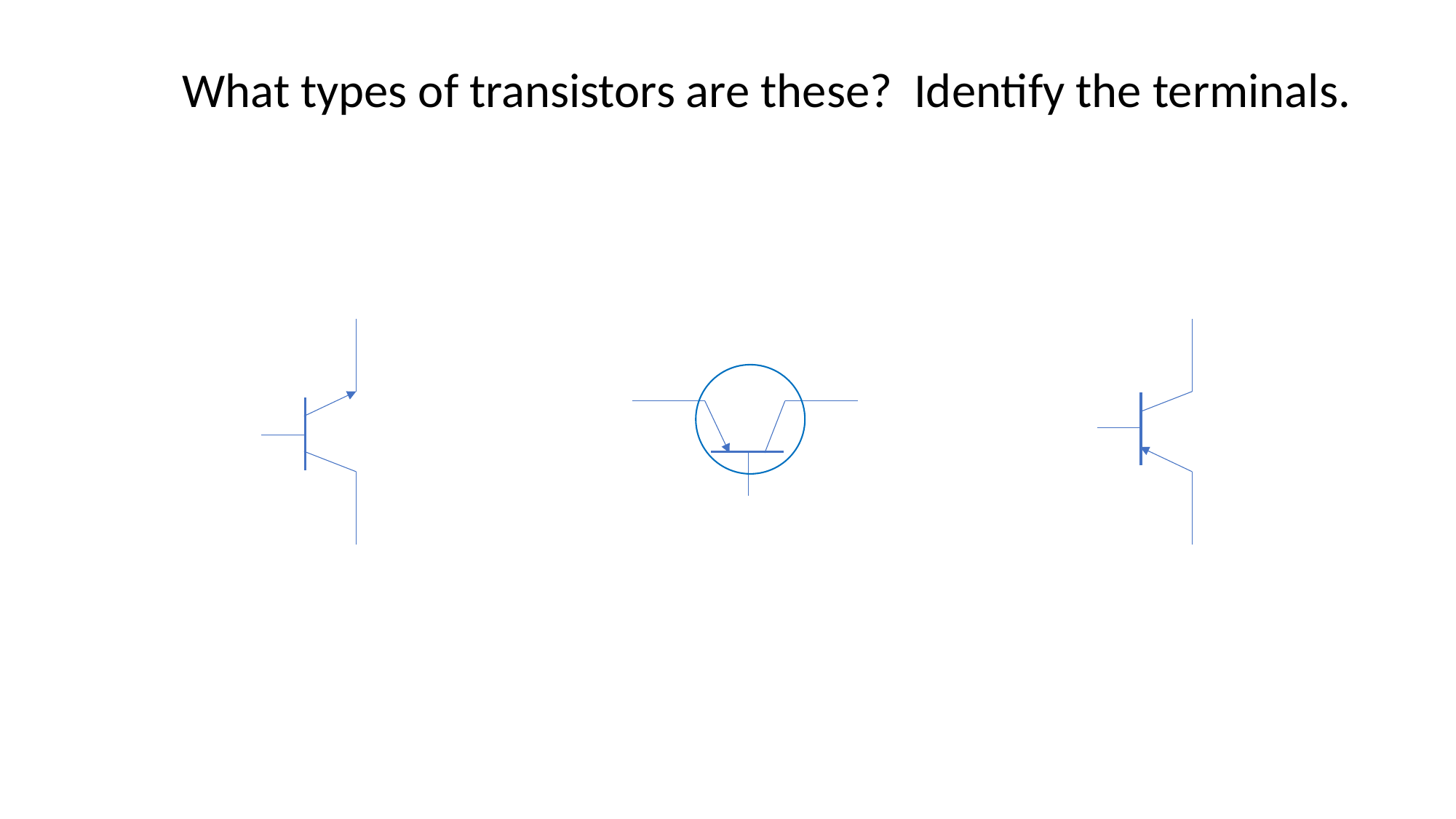

# What types of transistors are these?  Identify the terminals.